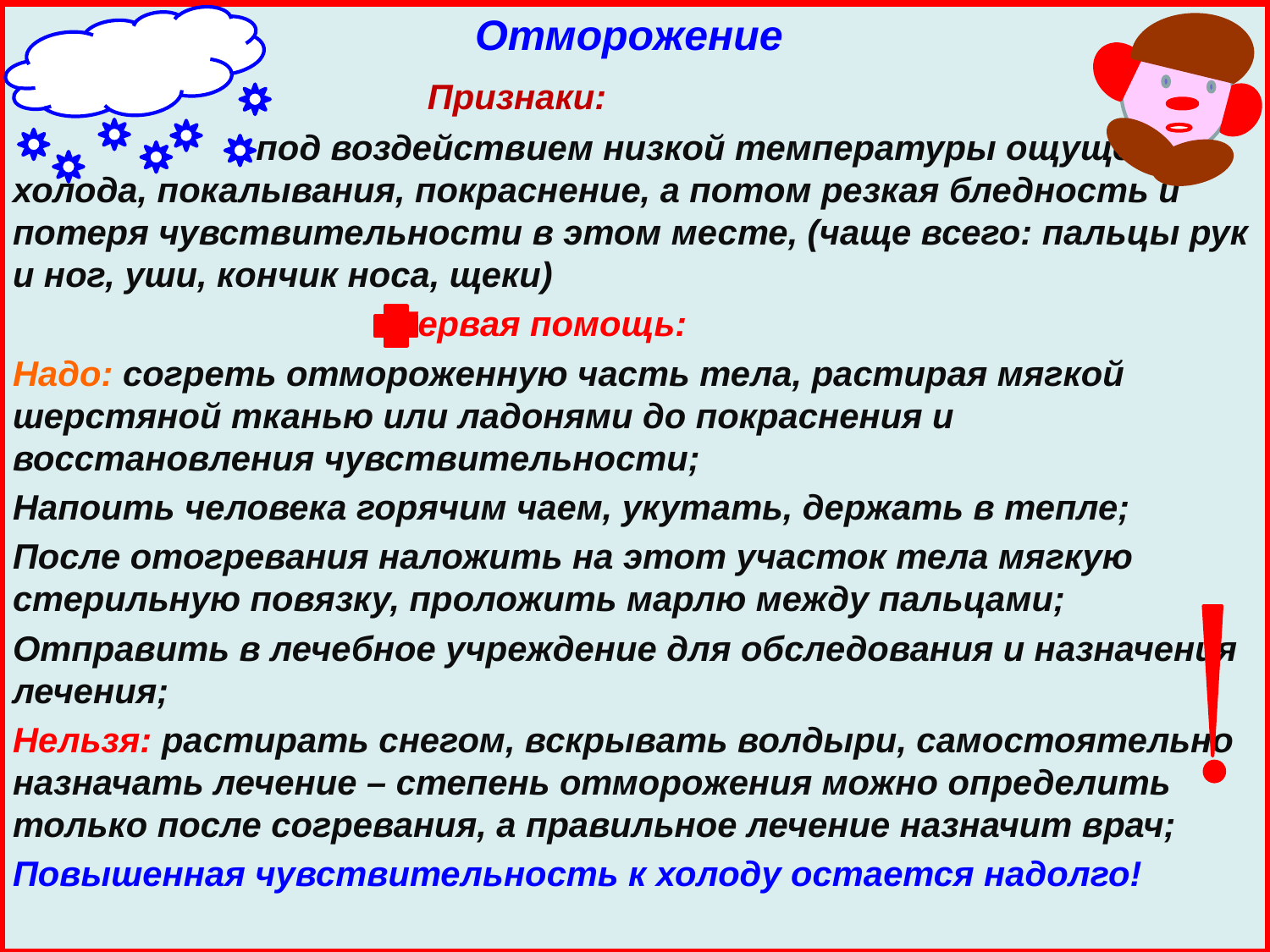

Отморожение
                                   Признаки:
                         под воздействием низкой температуры ощущение холода, покалывания, покраснение, а потом резкая бледность и потеря чувствительности в этом месте, (чаще всего: пальцы рук и ног, уши, кончик носа, щеки)
                                       Первая помощь:
Надо: согреть отмороженную часть тела, растирая мягкой шерстяной тканью или ладонями до покраснения и восстановления чувствительности;
Напоить человека горячим чаем, укутать, держать в тепле;
После отогревания наложить на этот участок тела мягкую стерильную повязку, проложить марлю между пальцами;
Отправить в лечебное учреждение для обследования и назначения лечения;
Нельзя: растирать снегом, вскрывать волдыри, самостоятельно назначать лечение – степень отморожения можно определить только после согревания, а правильное лечение назначит врач;
Повышенная чувствительность к холоду остается надолго!